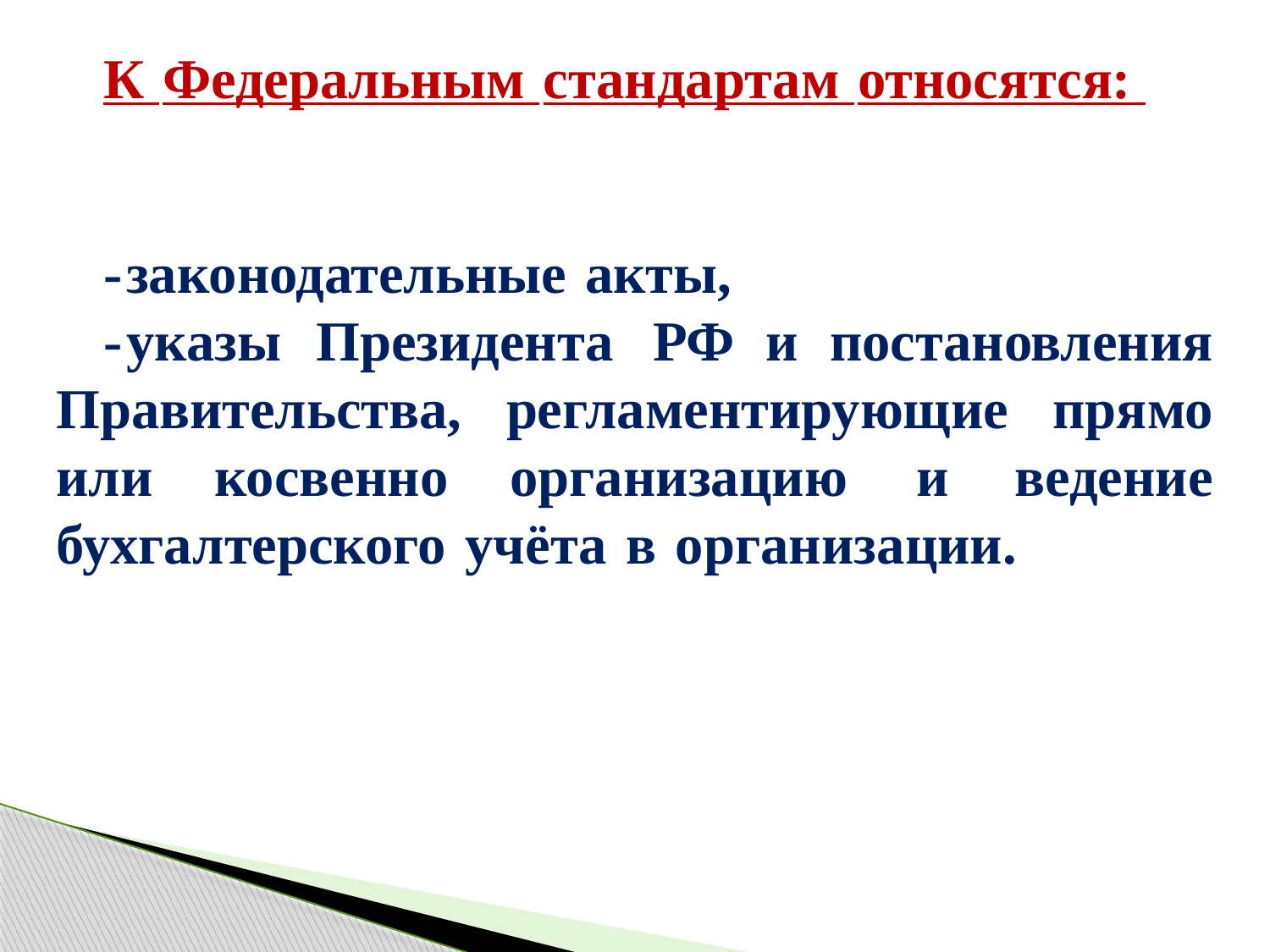

К Федеральным стандартам относятся:

-законодательные акты,
-указы Президента РФ и постановления Правительства, регламентирующие прямо или косвенно организацию и ведение бухгалтерского учёта в организации.